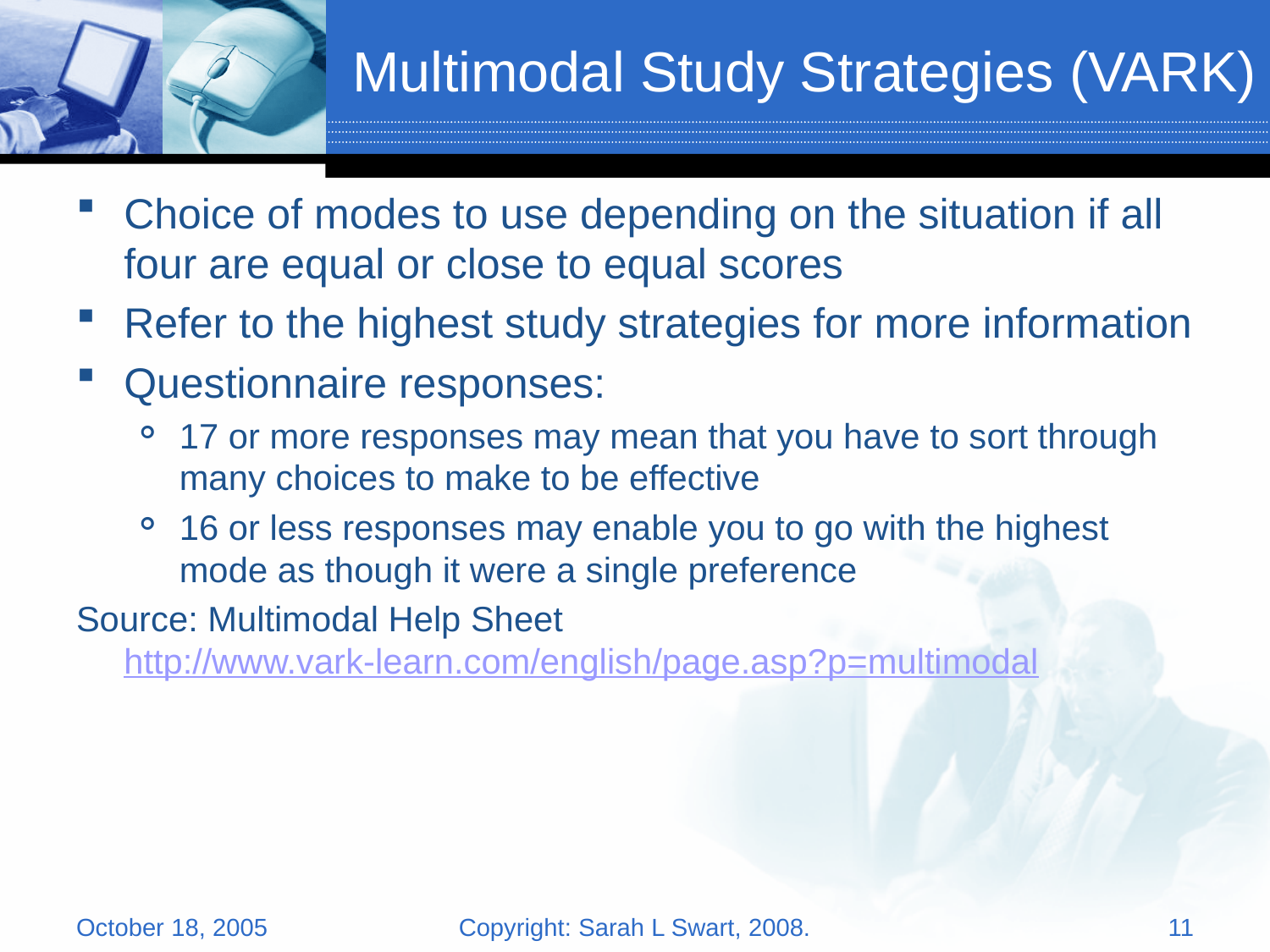

# Multimodal Study Strategies (VARK)
Choice of modes to use depending on the situation if all four are equal or close to equal scores
Refer to the highest study strategies for more information
Questionnaire responses:
17 or more responses may mean that you have to sort through many choices to make to be effective
16 or less responses may enable you to go with the highest mode as though it were a single preference
Source: Multimodal Help Sheet
http://www.vark-learn.com/english/page.asp?p=multimodal

October 18, 2005
Copyright: Sarah L Swart, 2008.
11